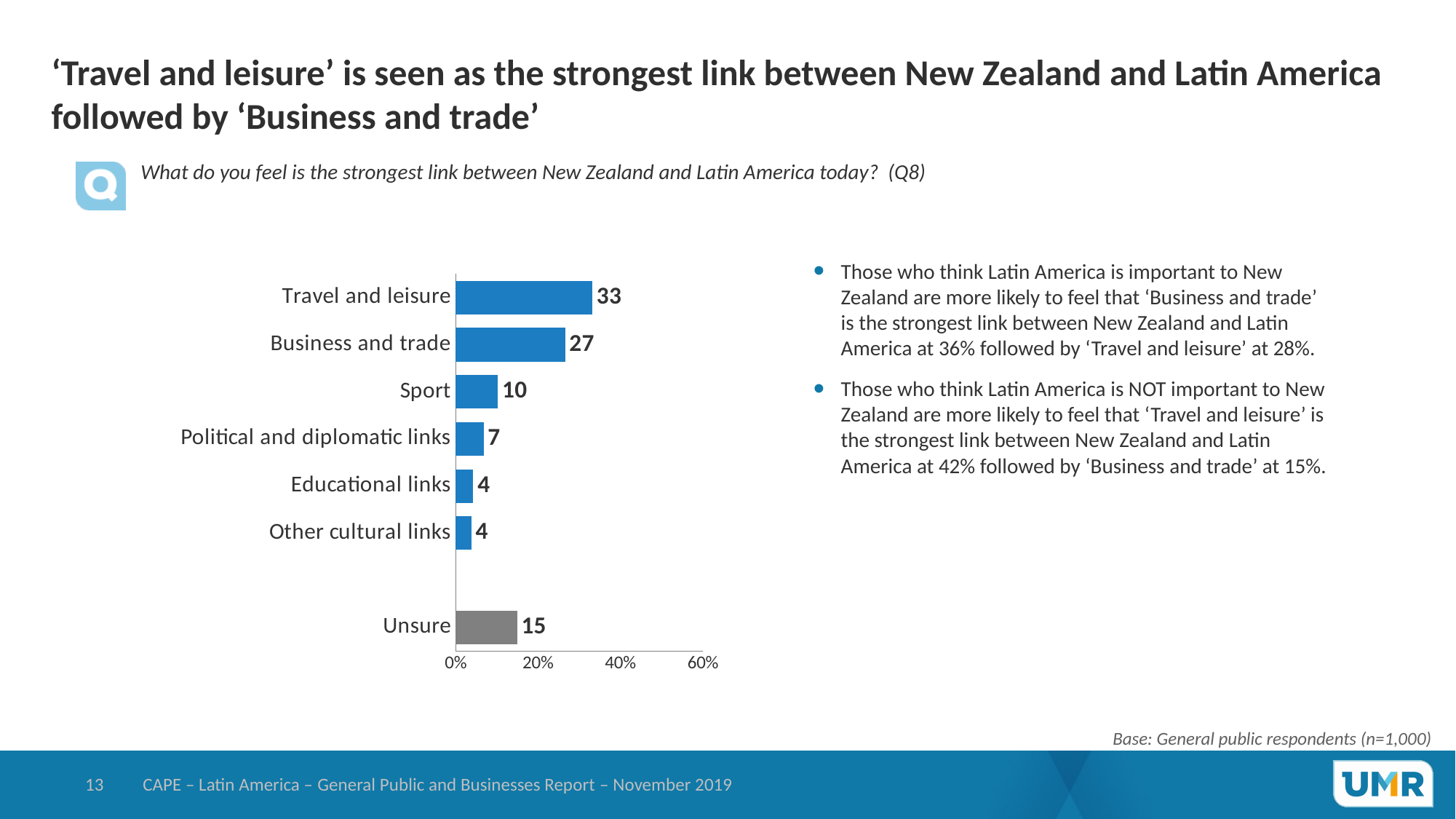

# ‘Travel and leisure’ is seen as the strongest link between New Zealand and Latin America followed by ‘Business and trade’
What do you feel is the strongest link between New Zealand and Latin America today?  (Q8)

### Chart

| Category | General Public |
|---|---|
| Unsure | 14.95981157781 |
|  | None |
| Other cultural links | 3.827826251855 |
| Educational links | 4.304899893022 |
| Political and diplomatic links | 6.805025260469 |
| Sport | 10.30471040105 |
| Business and trade | 26.59286839516 |
| Travel and leisure | 33.20485822063 |
Those who think Latin America is important to New Zealand are more likely to feel that ‘Business and trade’ is the strongest link between New Zealand and Latin America at 36% followed by ‘Travel and leisure’ at 28%.
Those who think Latin America is NOT important to New Zealand are more likely to feel that ‘Travel and leisure’ is the strongest link between New Zealand and Latin America at 42% followed by ‘Business and trade’ at 15%.

Base: General public respondents (n=1,000)